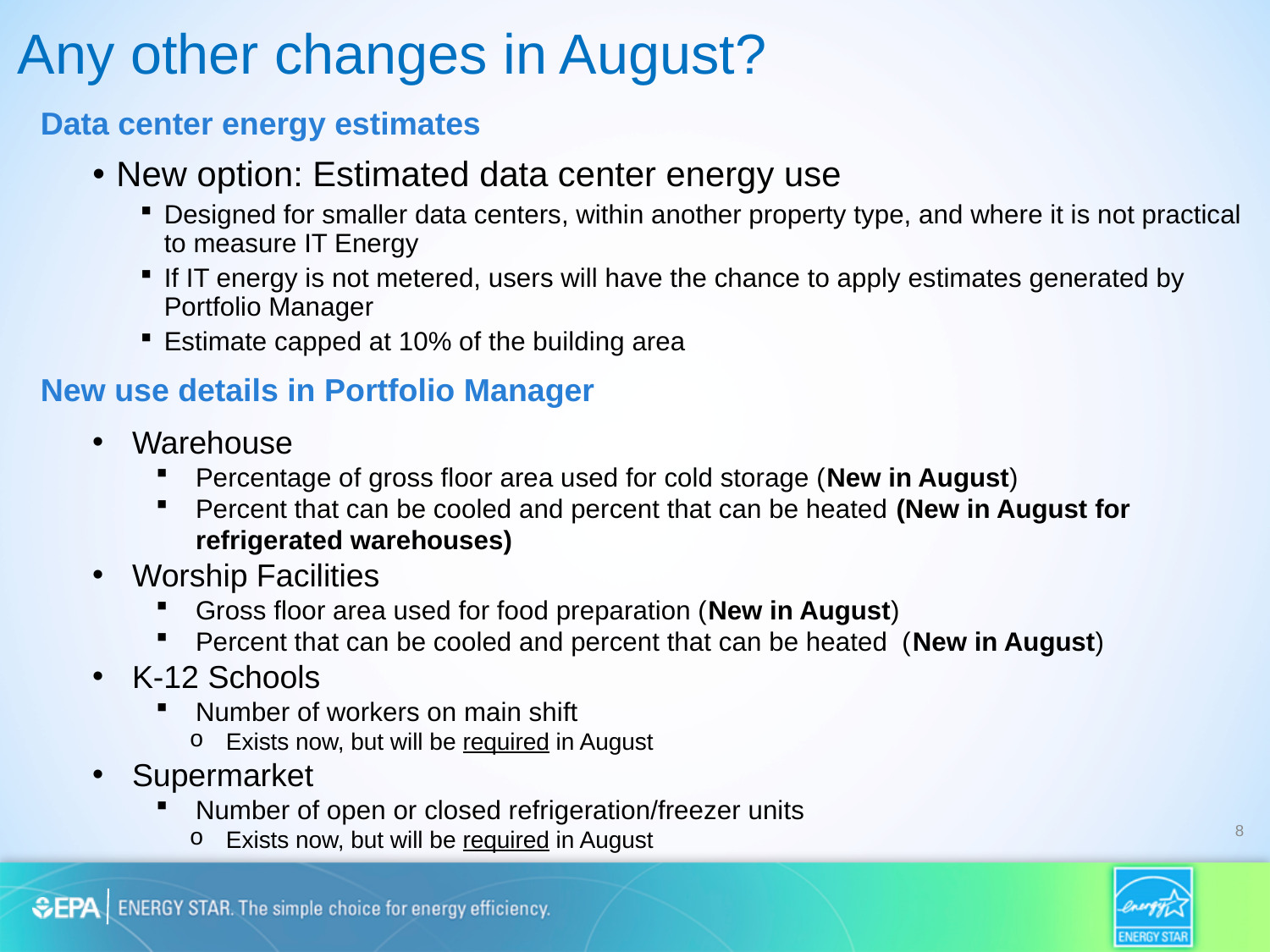

# Any other changes in August?
Data center energy estimates
New option: Estimated data center energy use
Designed for smaller data centers, within another property type, and where it is not practical to measure IT Energy
If IT energy is not metered, users will have the chance to apply estimates generated by Portfolio Manager
Estimate capped at 10% of the building area
New use details in Portfolio Manager
Warehouse
Percentage of gross floor area used for cold storage (New in August)
Percent that can be cooled and percent that can be heated (New in August for refrigerated warehouses)
Worship Facilities
Gross floor area used for food preparation (New in August)
Percent that can be cooled and percent that can be heated  (New in August)
K-12 Schools
Number of workers on main shift
 Exists now, but will be required in August
Supermarket
Number of open or closed refrigeration/freezer units
 Exists now, but will be required in August
8